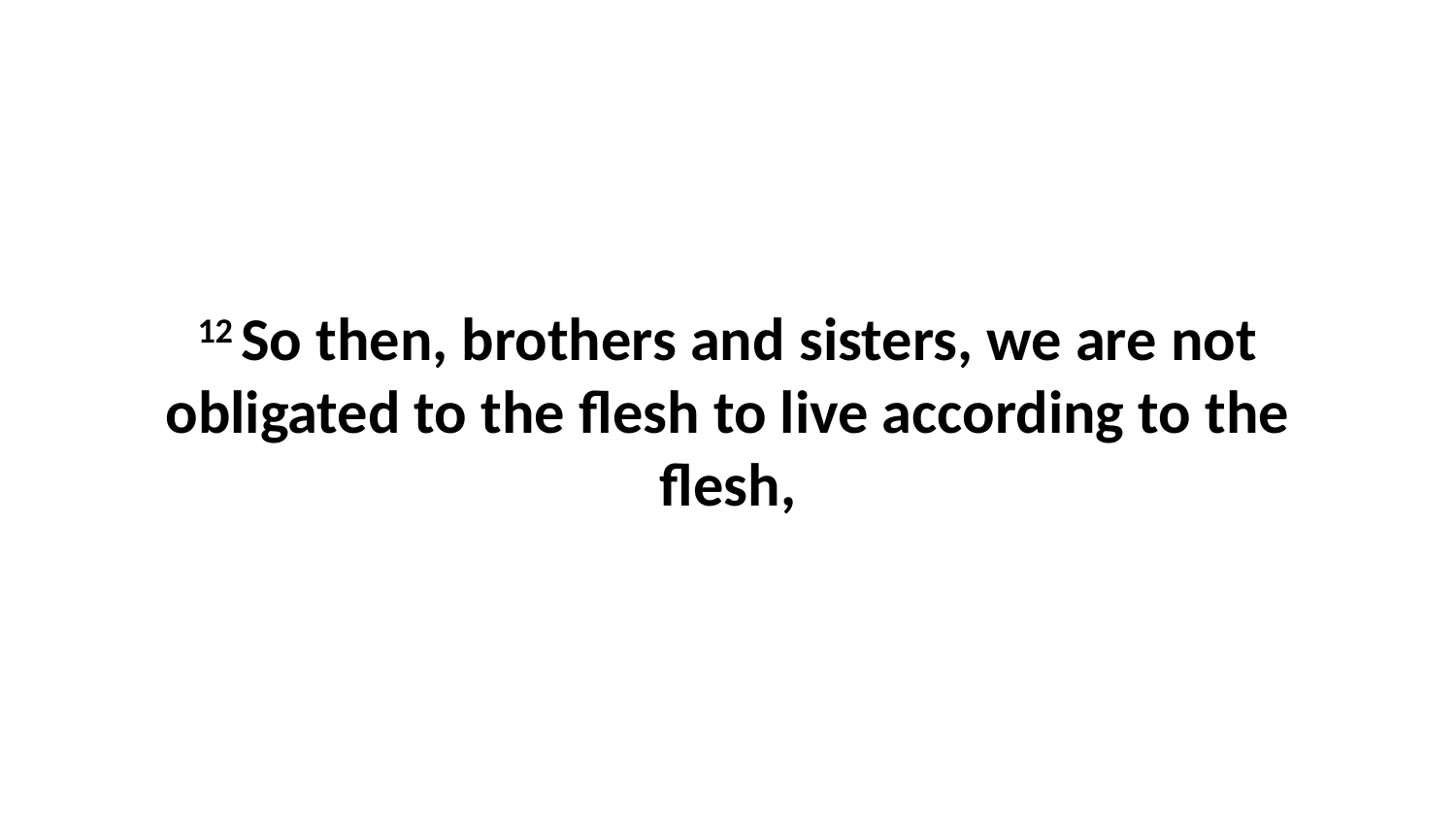

12 So then, brothers and sisters, we are not obligated to the flesh to live according to the flesh,